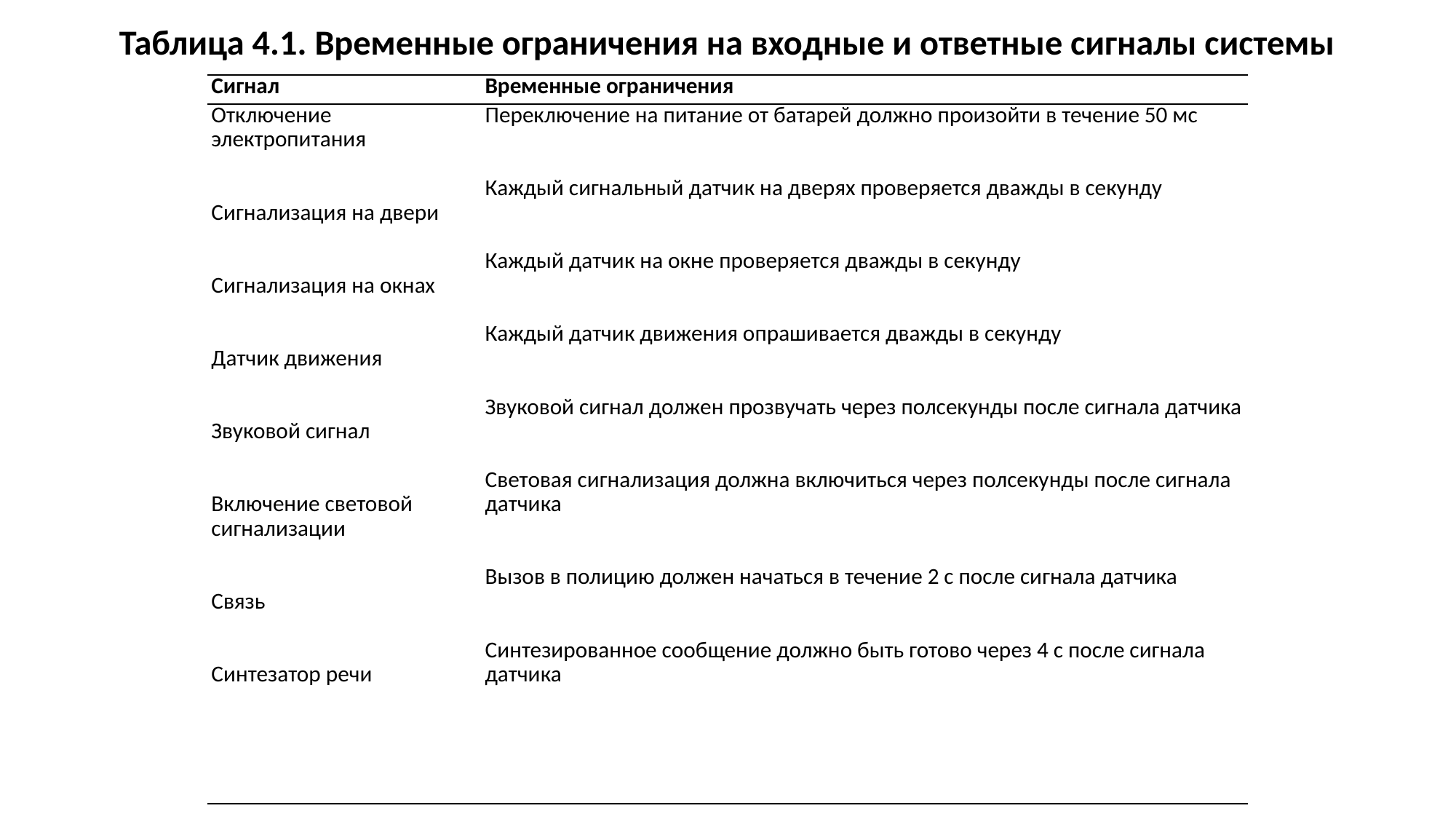

Таблица 4.1. Временные ограничения на входные и ответные сигналы системы
| Сигнал | Временные ограничения |
| --- | --- |
| Отключение электропитания   Сигнализация на двери   Сигнализация на окнах   Датчик движения   Звуковой сигнал   Включение световой сигнализации   Связь   Синтезатор речи | Переключение на питание от батарей должно произойти в течение 50 мс   Каждый сигнальный датчик на дверях проверяется дважды в секунду   Каждый датчик на окне проверяется дважды в секунду   Каждый датчик движения опрашивается дважды в секунду   Звуковой сигнал должен прозвучать через полсекунды после сигнала датчика   Световая сигнализация должна включиться через полсекунды после сигнала датчика   Вызов в полицию должен начаться в течение 2 с после сигнала датчика   Синтезированное сообщение должно быть готово через 4 с после сигнала датчика |